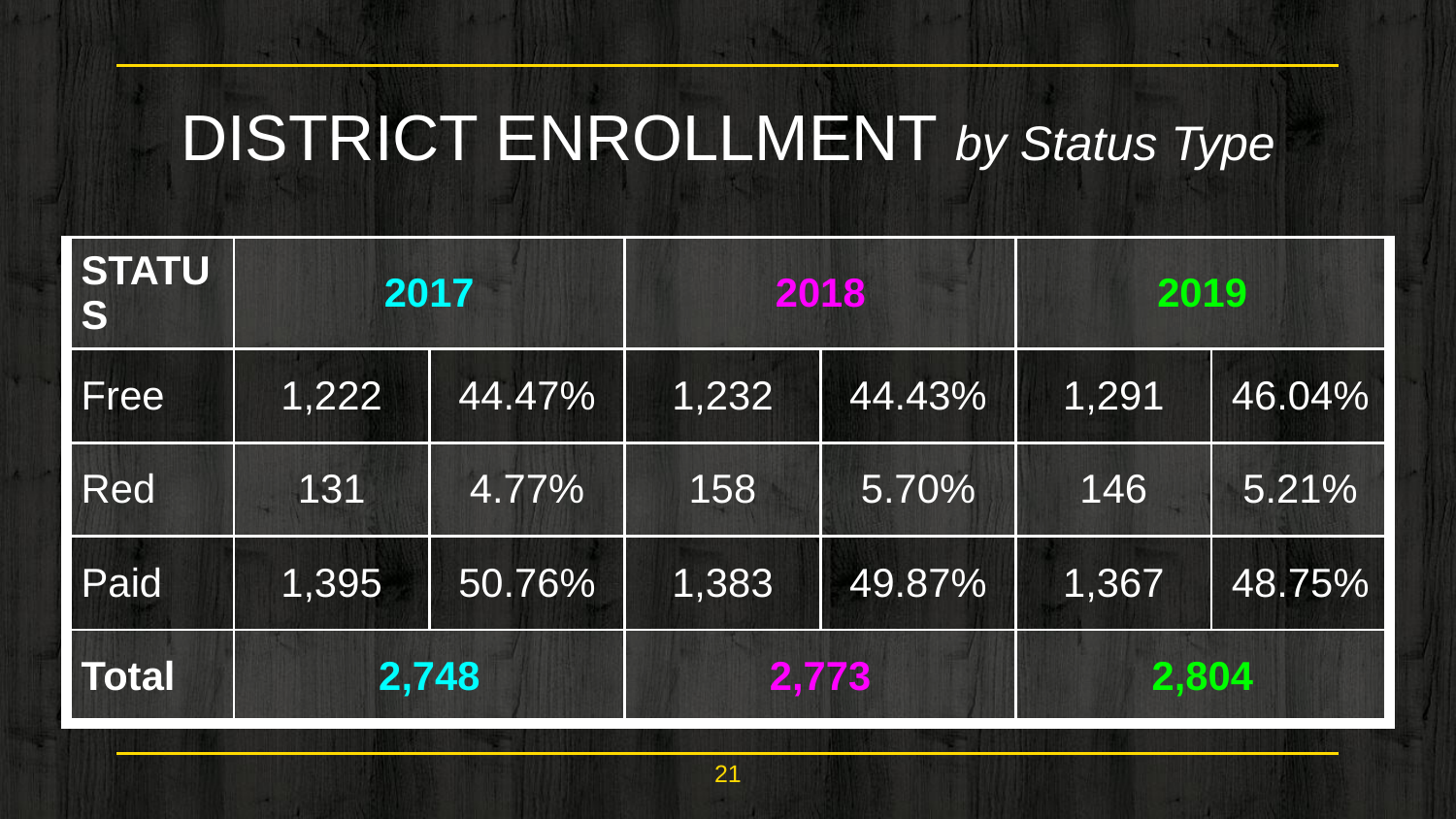

DISTRICT ENROLLMENT by Status Type
| STATUS | 2017 |  | 2018 |  | 2019 |  |
| --- | --- | --- | --- | --- | --- | --- |
| Free | 1,222 | 44.47% | 1,232 | 44.43% | 1,291 | 46.04% |
| Red | 131 | 4.77% | 158 | 5.70% | 146 | 5.21% |
| Paid | 1,395 | 50.76% | 1,383 | 49.87% | 1,367 | 48.75% |
| Total | 2,748 |  | 2,773 |  | 2,804 |  |
21